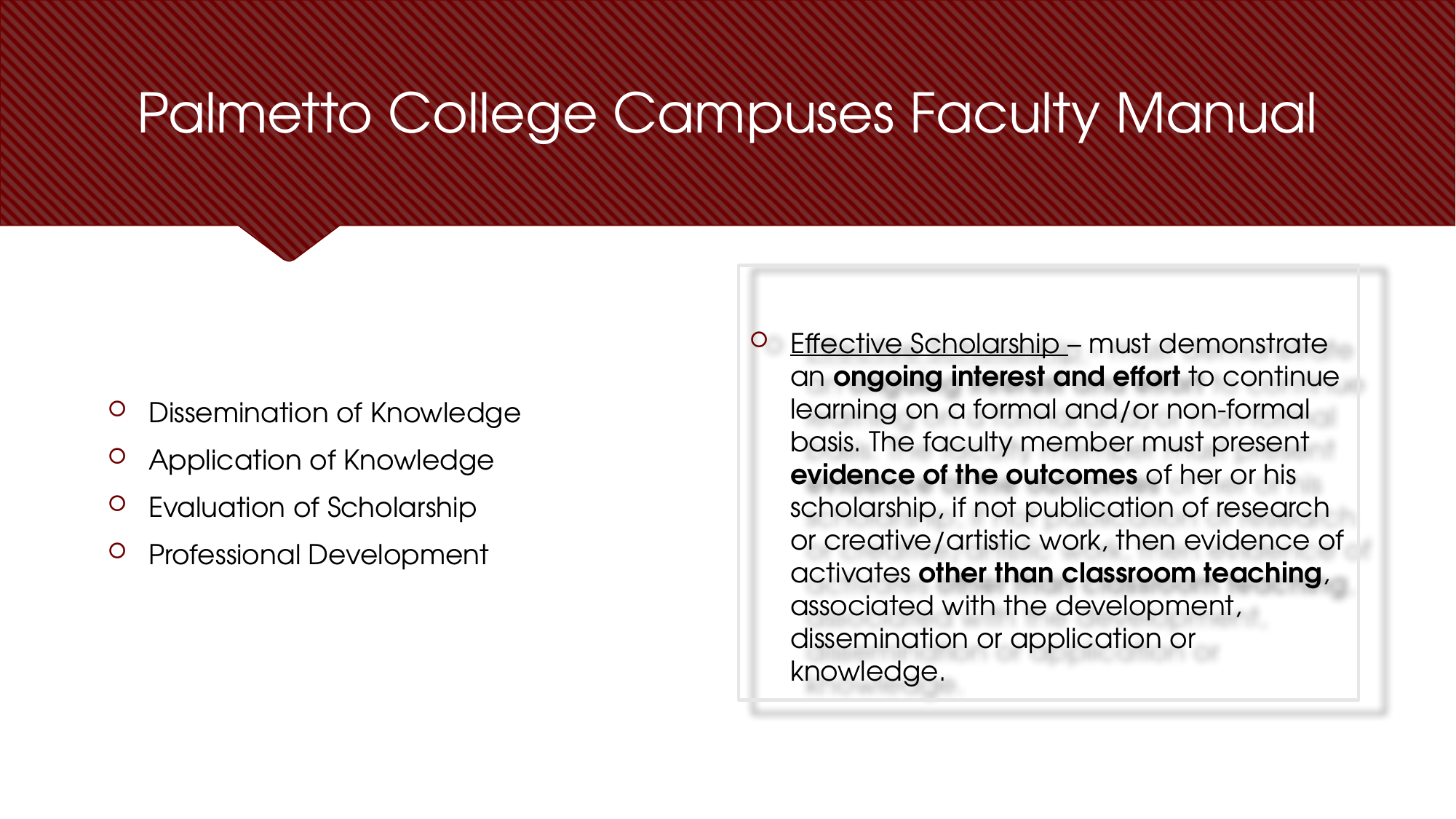

# Palmetto College Campuses Faculty Manual

Effective Scholarship – must demonstrate an ongoing interest and effort to continue learning on a formal and/or non-formal basis. The faculty member must present evidence of the outcomes of her or his scholarship, if not publication of research or creative/artistic work, then evidence of activates other than classroom teaching, associated with the development, dissemination or application or knowledge.
Dissemination of Knowledge
Application of Knowledge
Evaluation of Scholarship
Professional Development